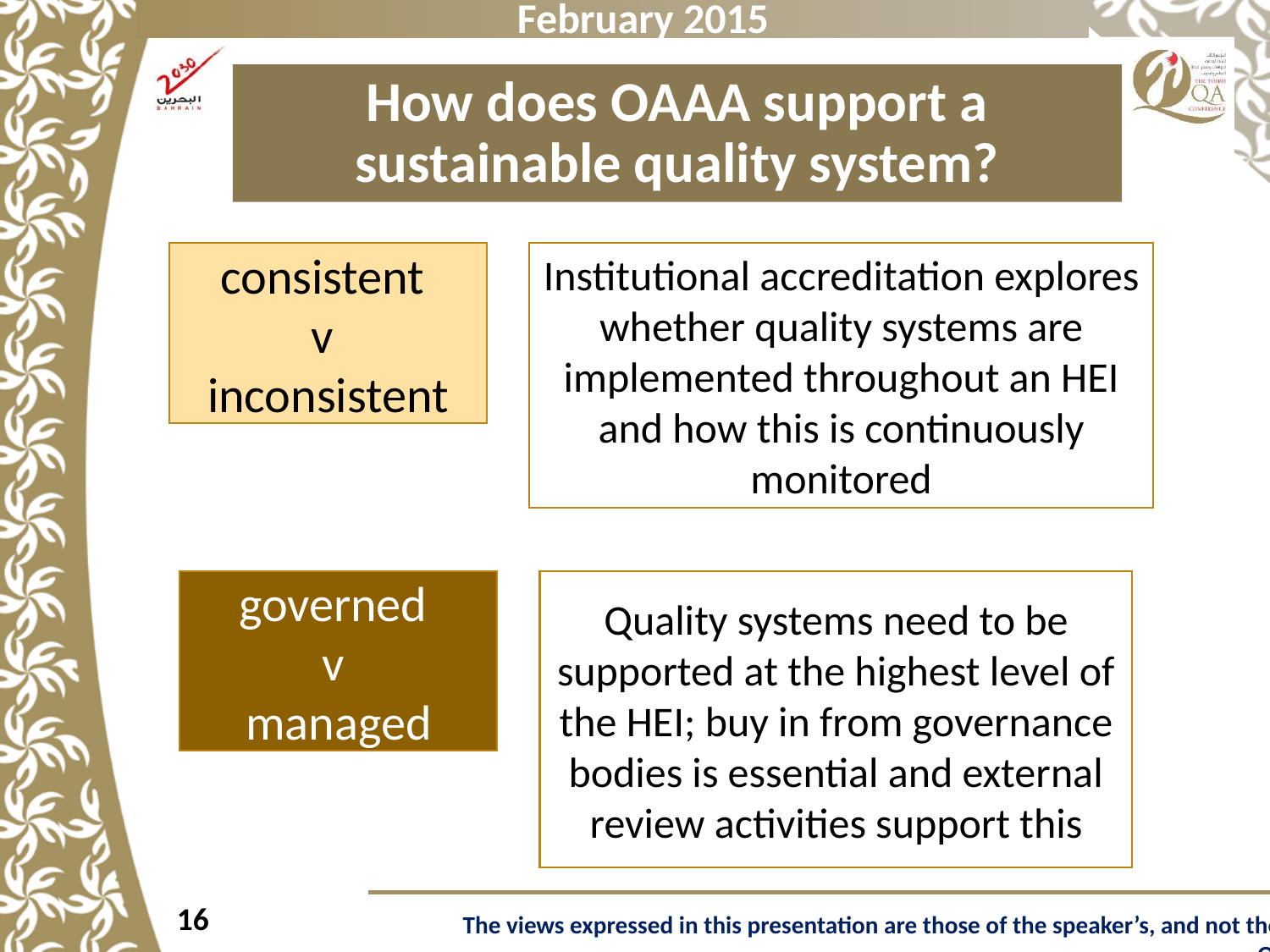

How does OAAA support a sustainable quality system?

consistent
v
inconsistent
Institutional accreditation explores whether quality systems are implemented throughout an HEI and how this is continuously monitored
governed
v
managed
Quality systems need to be supported at the highest level of the HEI; buy in from governance bodies is essential and external review activities support this
16